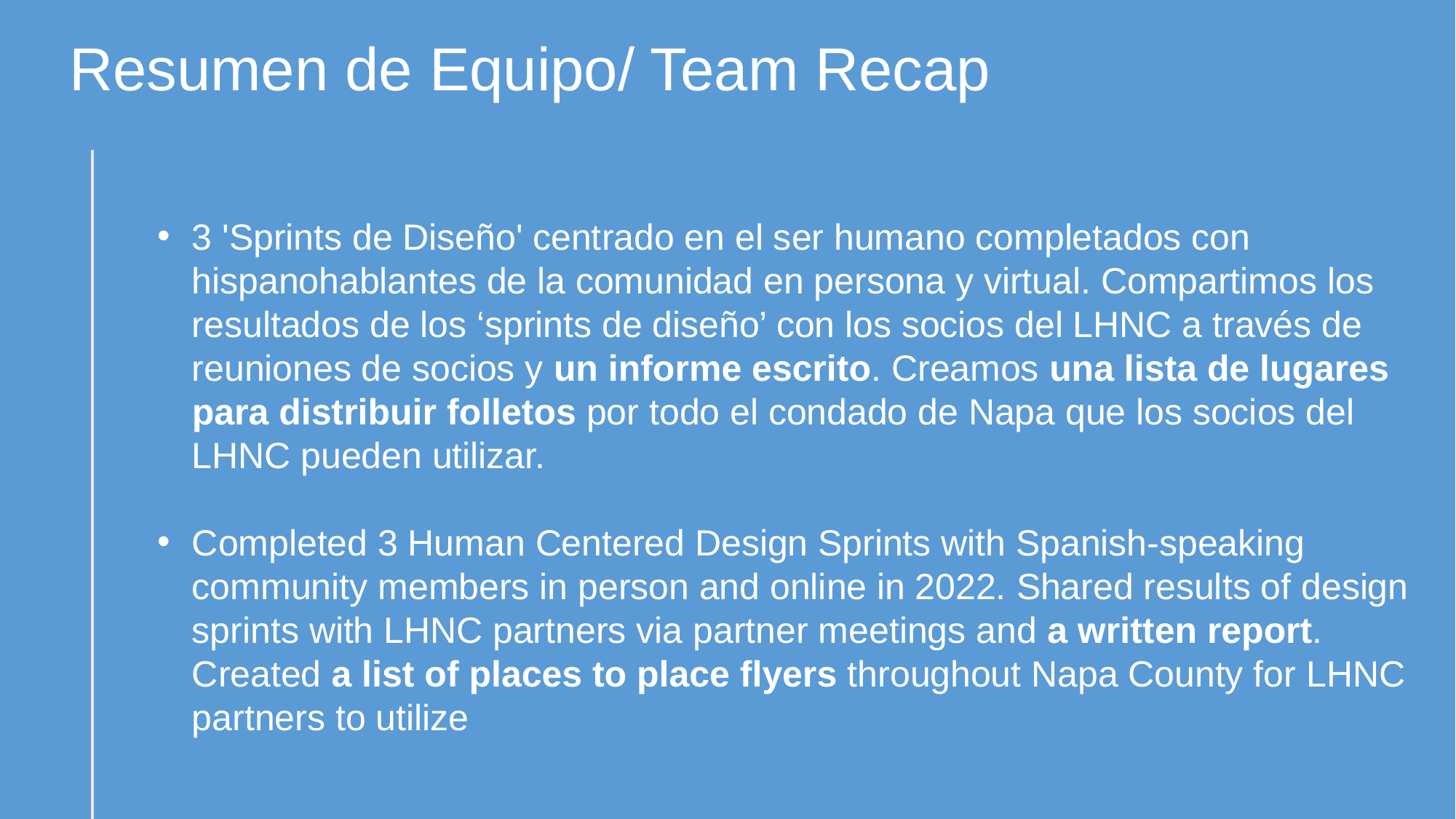

Resumen de Equipo/ Team Recap

3 'Sprints de Diseño' centrado en el ser humano completados con hispanohablantes de la comunidad en persona y virtual. Compartimos los resultados de los ‘sprints de diseño’ con los socios del LHNC a través de reuniones de socios y un informe escrito. Creamos una lista de lugares para distribuir folletos por todo el condado de Napa que los socios del LHNC pueden utilizar.

Completed 3 Human Centered Design Sprints with Spanish-speaking community members in person and online in 2022. Shared results of design sprints with LHNC partners via partner meetings and a written report. Created a list of places to place flyers throughout Napa County for LHNC partners to utilize